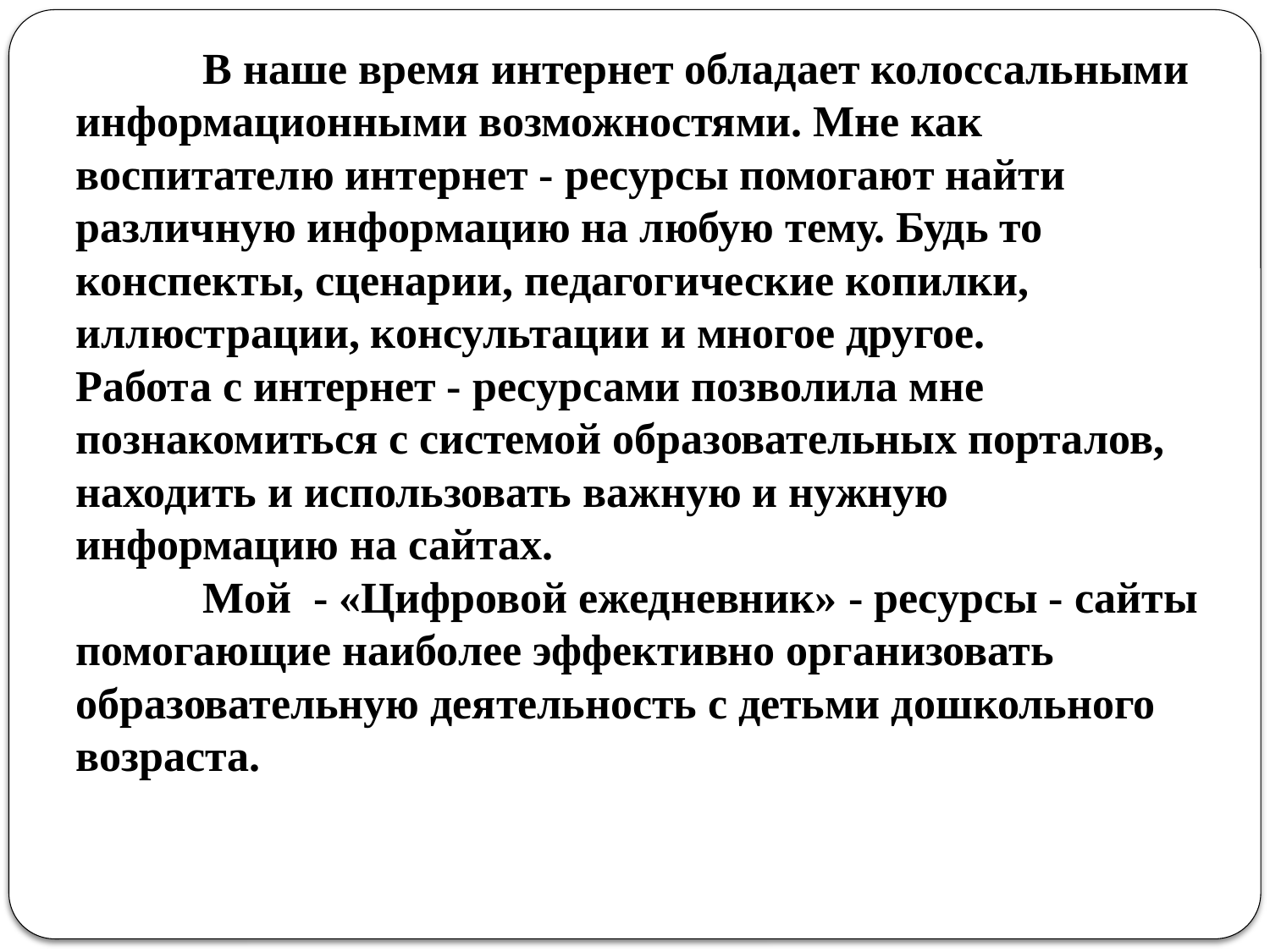

# В наше время интернет обладает колоссальными информационными возможностями. Мне как воспитателю интернет - ресурсы помогают найти различную информацию на любую тему. Будь то конспекты, сценарии, педагогические копилки, иллюстрации, консультации и многое другое. 	Работа с интернет - ресурсами позволила мне познакомиться с системой образовательных порталов, находить и использовать важную и нужную информацию на сайтах. Мой  - «Цифровой ежедневник» - ресурсы - сайты помогающие наиболее эффективно организовать образовательную деятельность с детьми дошкольного возраста.